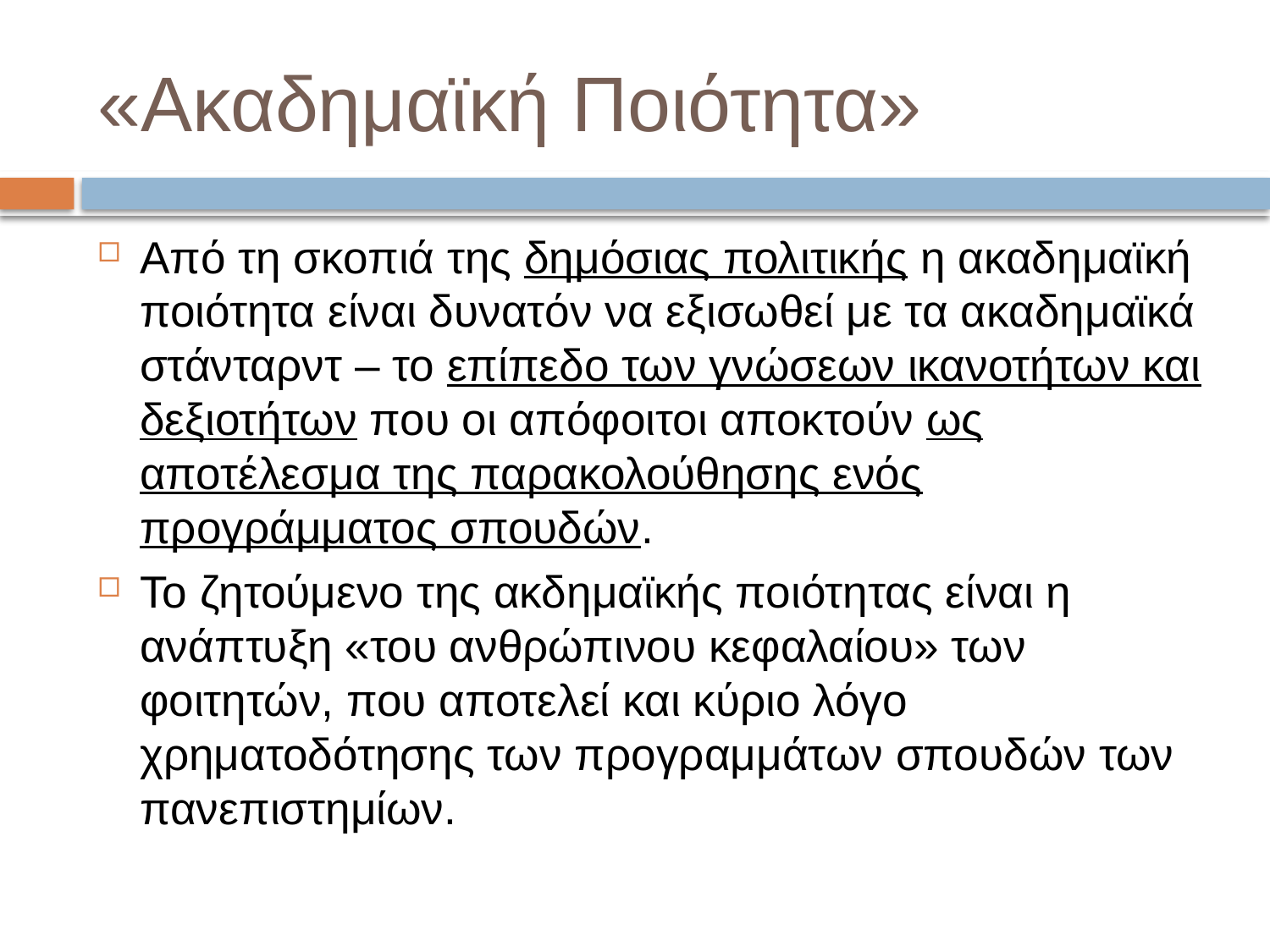

# «Ακαδημαϊκή Ποιότητα»
Από τη σκοπιά της δημόσιας πολιτικής η ακαδημαϊκή ποιότητα είναι δυνατόν να εξισωθεί με τα ακαδημαϊκά στάνταρντ – το επίπεδο των γνώσεων ικανοτήτων και δεξιοτήτων που οι απόφοιτοι αποκτούν ως αποτέλεσμα της παρακολούθησης ενός προγράμματος σπουδών.
Το ζητούμενο της ακδημαϊκής ποιότητας είναι η ανάπτυξη «του ανθρώπινου κεφαλαίου» των φοιτητών, που αποτελεί και κύριο λόγο χρηματοδότησης των προγραμμάτων σπουδών των πανεπιστημίων.